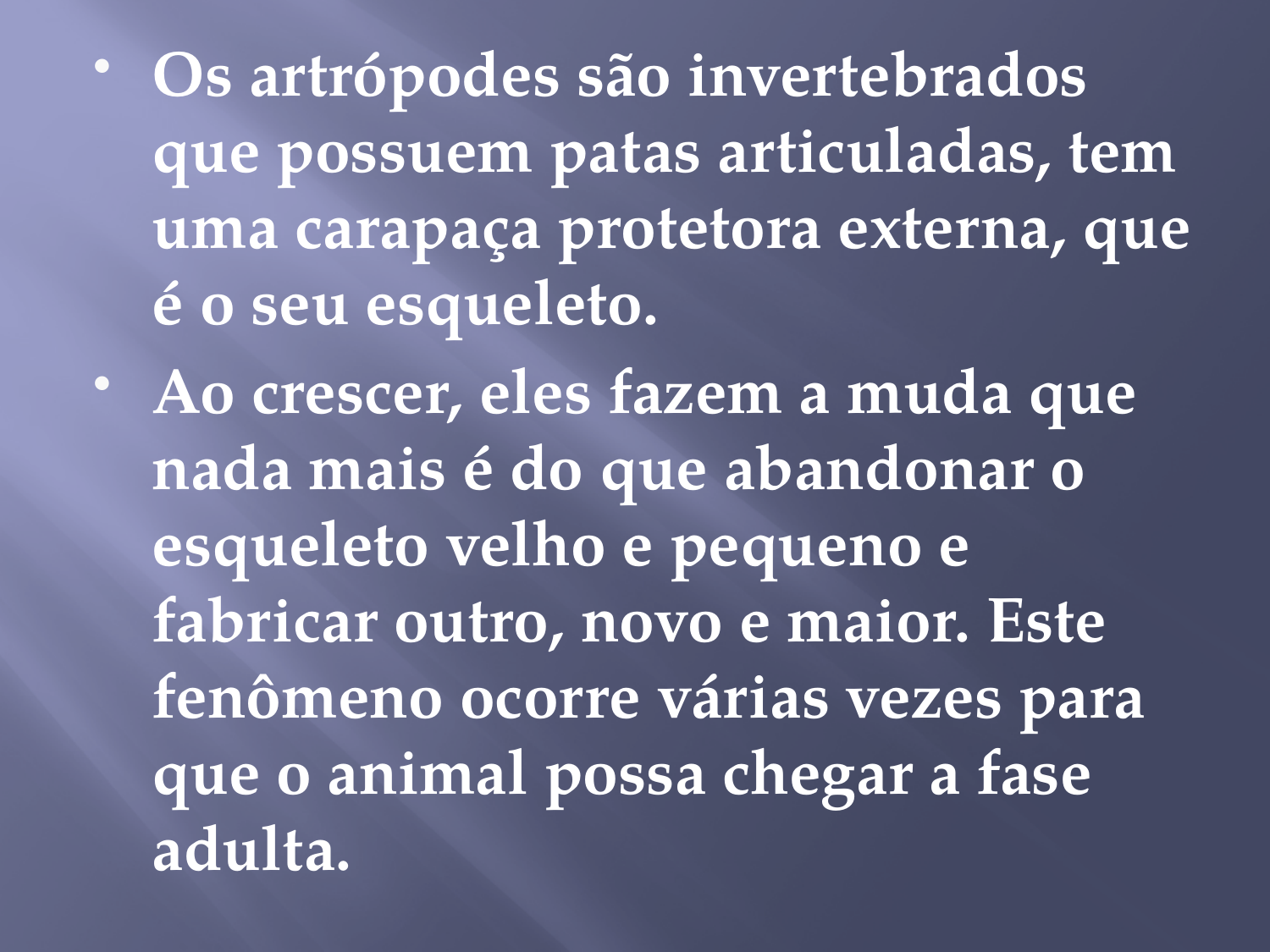

Os artrópodes são invertebrados que possuem patas articuladas, tem uma carapaça protetora externa, que é o seu esqueleto.
Ao crescer, eles fazem a muda que nada mais é do que abandonar o esqueleto velho e pequeno e fabricar outro, novo e maior. Este fenômeno ocorre várias vezes para que o animal possa chegar a fase adulta.